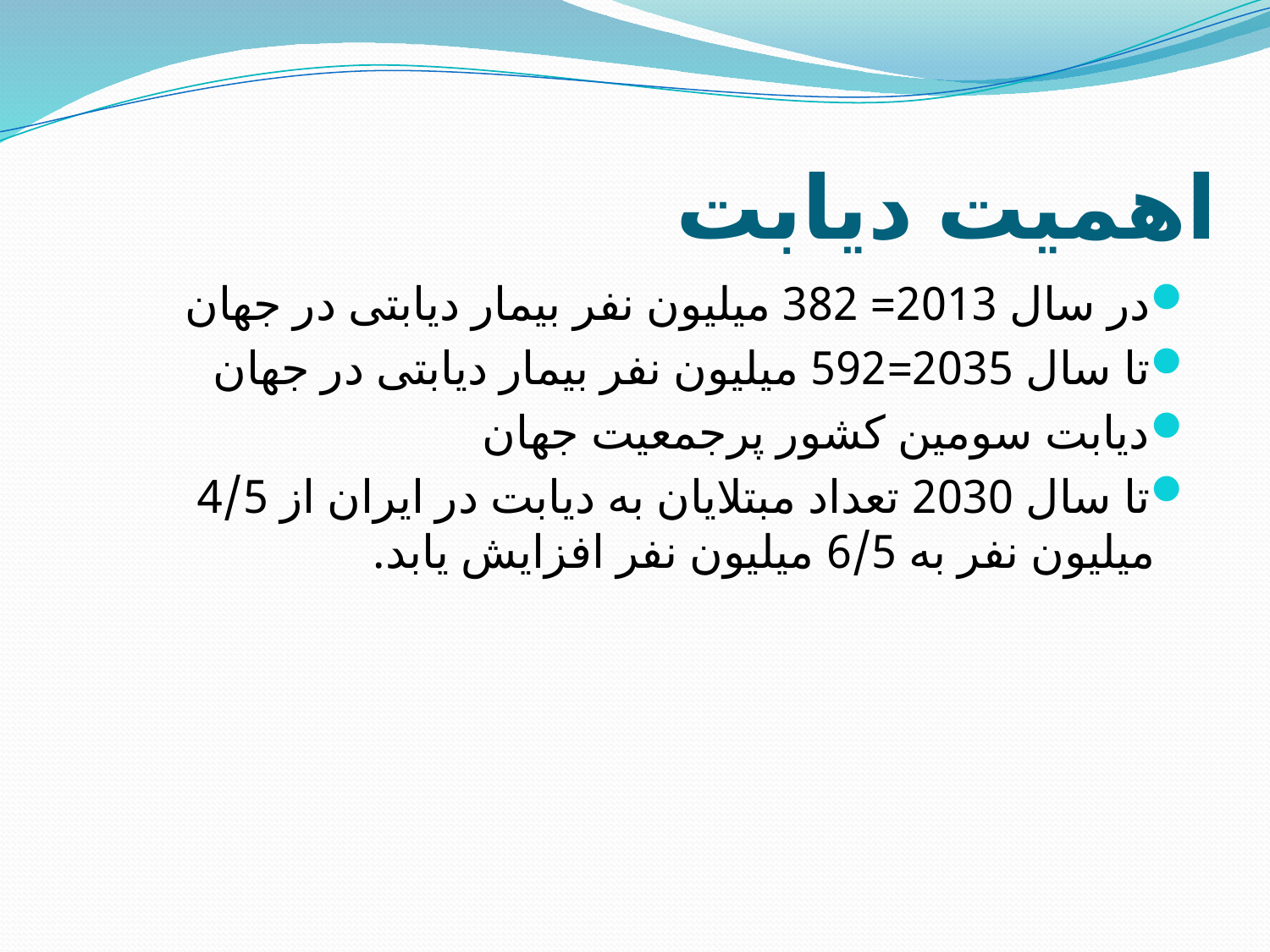

# اهمیت دیابت
در سال 2013= 382 میلیون نفر بیمار دیابتی در جهان
تا سال 2035=592 میلیون نفر بیمار دیابتی در جهان
دیابت سومین کشور پرجمعیت جهان
تا سال 2030 تعداد مبتلایان به دیابت در ایران از 4/5 میلیون نفر به 6/5 میلیون نفر افزایش یابد.